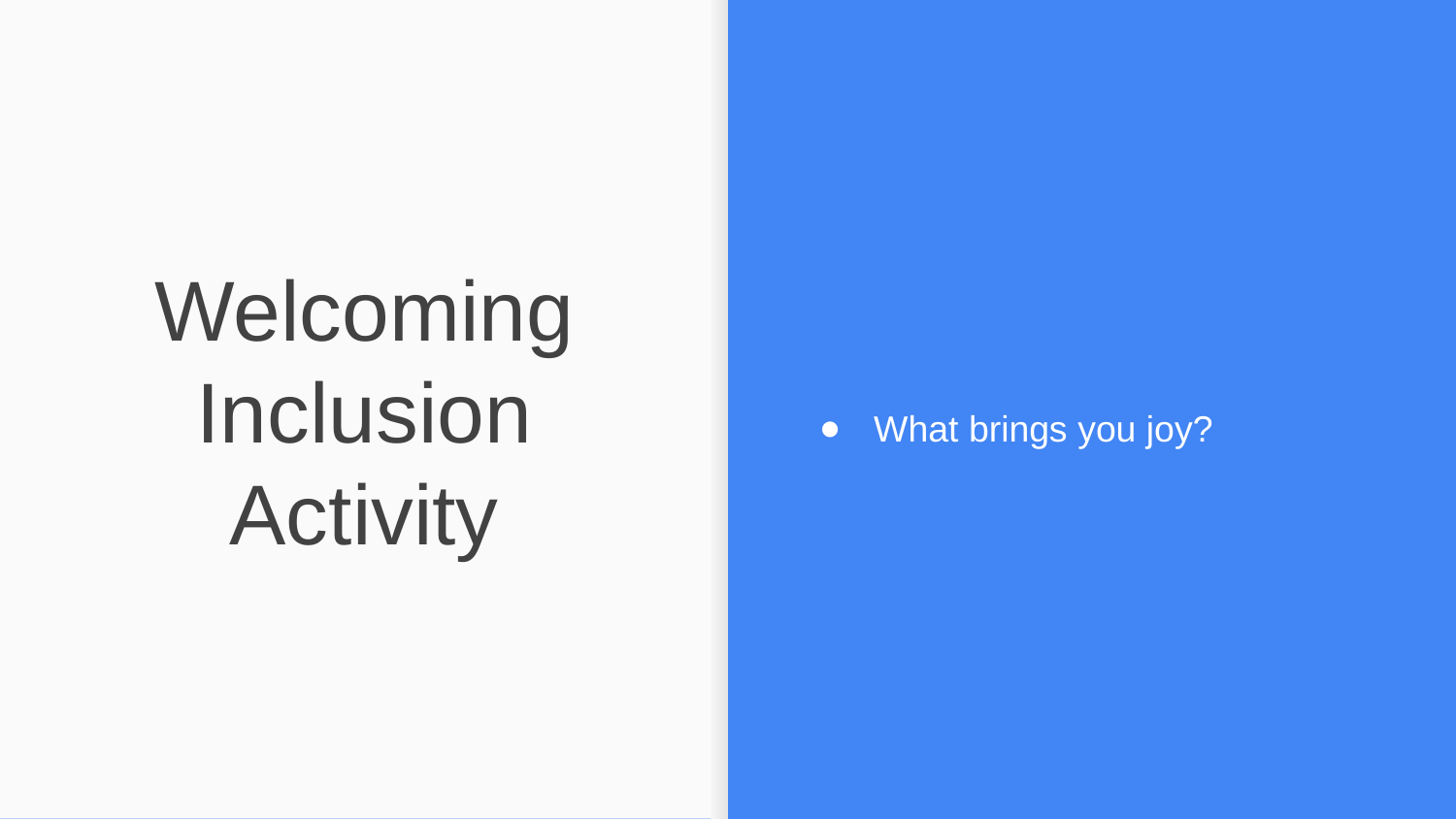

What brings you joy?
# Welcoming Inclusion Activity